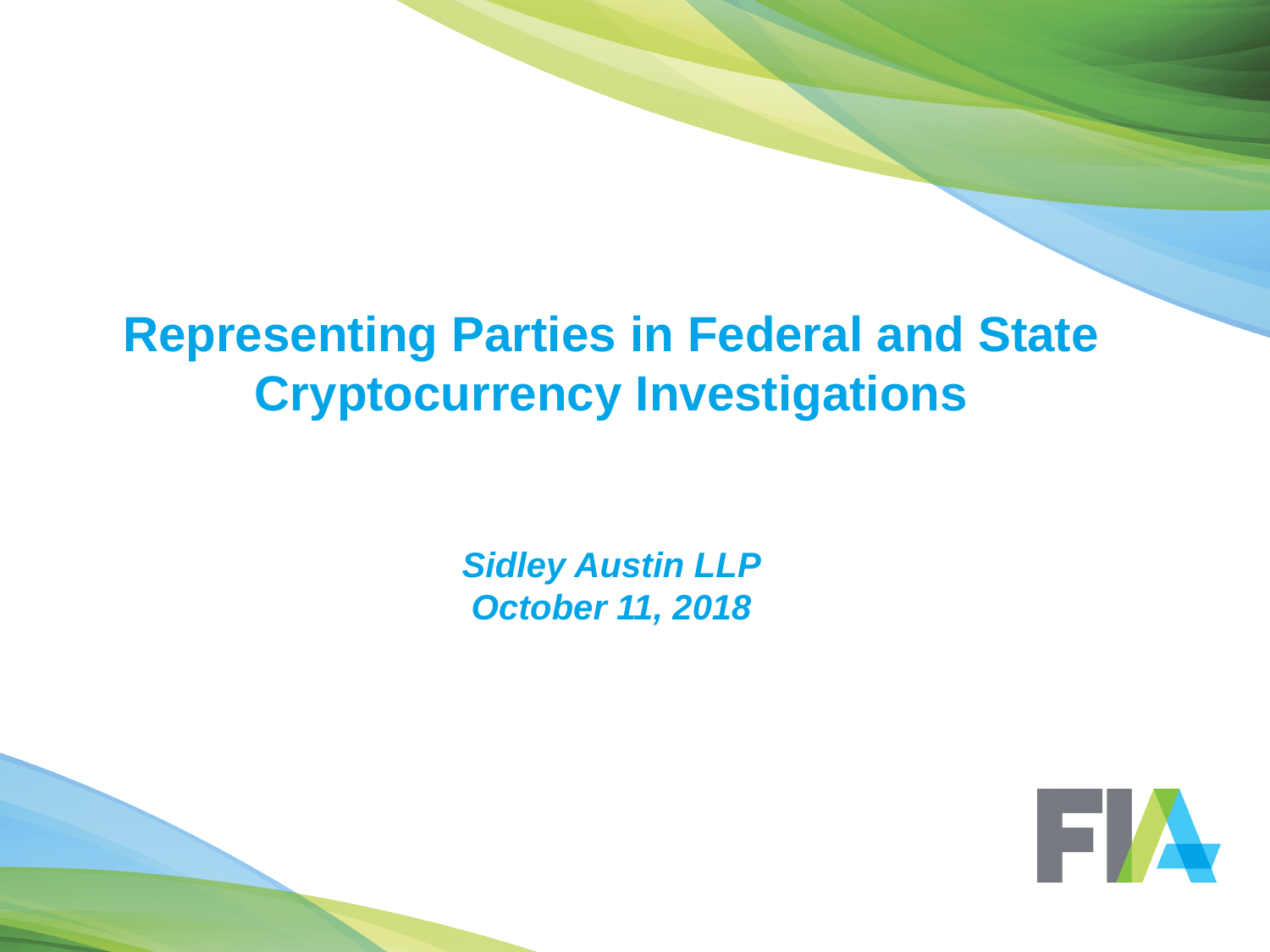

# Representing Parties in Federal and State Cryptocurrency Investigations
Sidley Austin llp
October 11, 2018